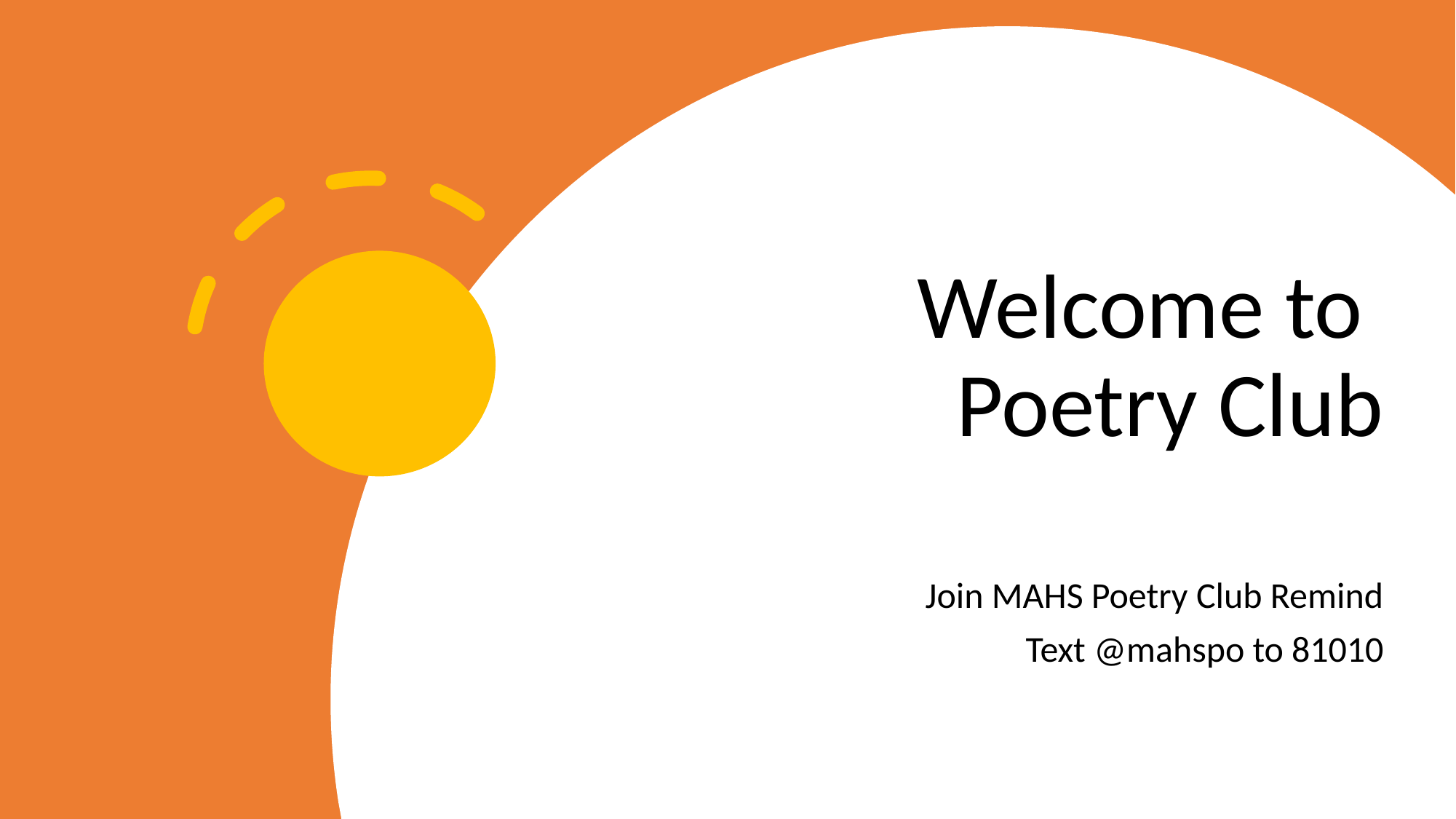

# Welcome to  Poetry Club

Join MAHS Poetry Club Remind
Text @mahspo to 81010